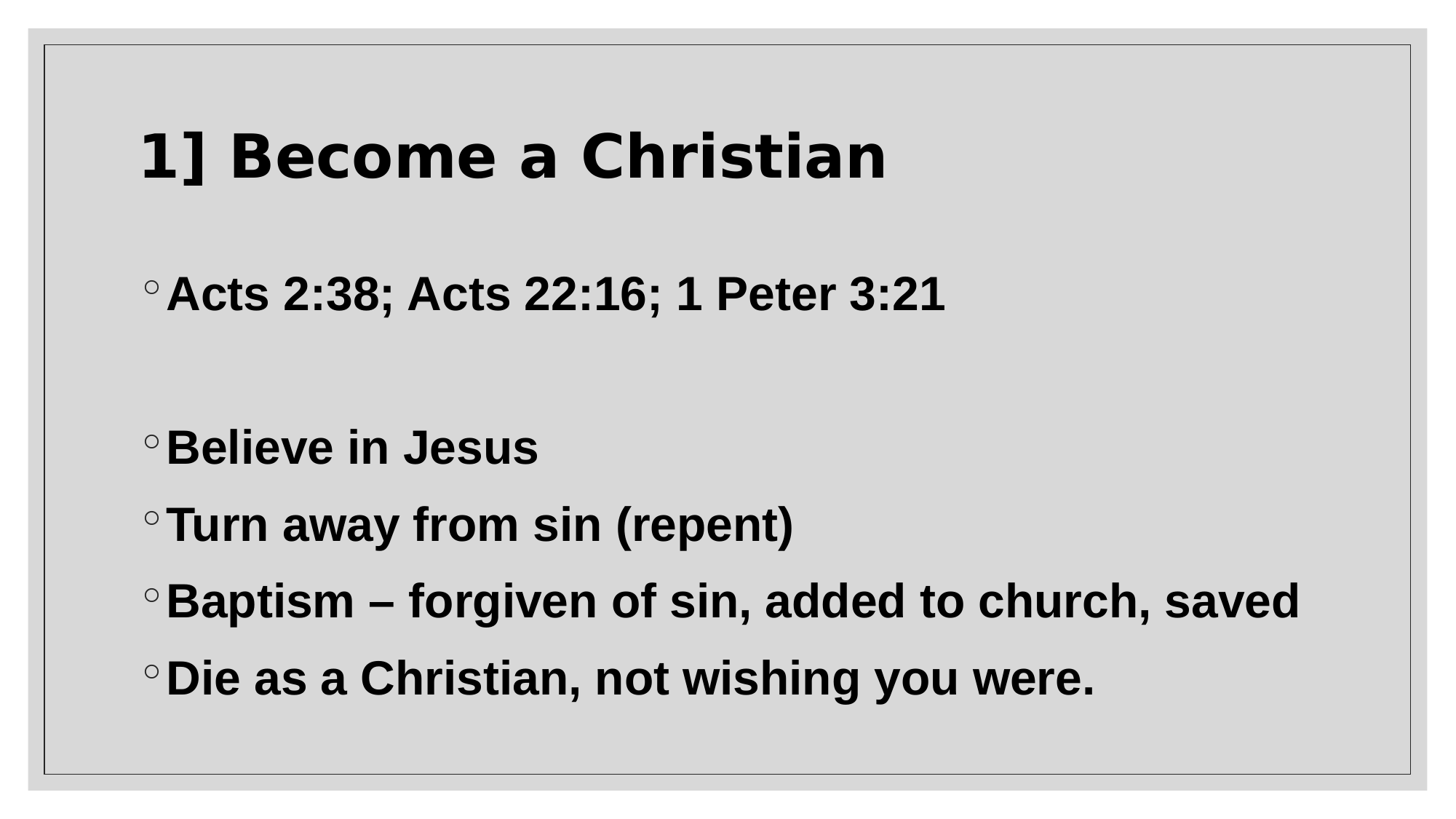

# 1] Become a Christian
Acts 2:38; Acts 22:16; 1 Peter 3:21

Believe in Jesus
Turn away from sin (repent)
Baptism – forgiven of sin, added to church, saved
Die as a Christian, not wishing you were.